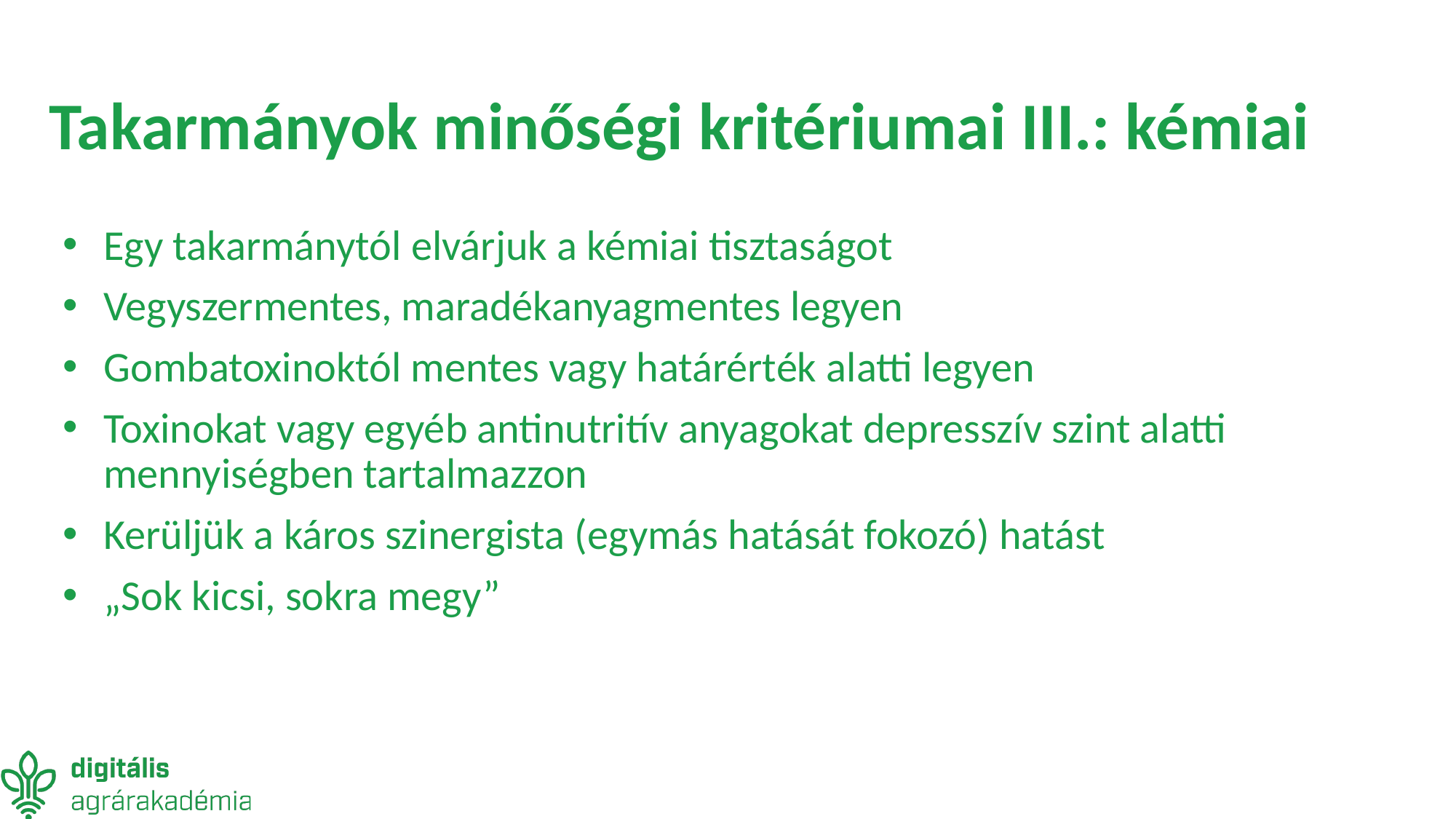

Takarmányok minőségi kritériumai III.: kémiai
Egy takarmánytól elvárjuk a kémiai tisztaságot
Vegyszermentes, maradékanyagmentes legyen
Gombatoxinoktól mentes vagy határérték alatti legyen
Toxinokat vagy egyéb antinutritív anyagokat depresszív szint alatti mennyiségben tartalmazzon
Kerüljük a káros szinergista (egymás hatását fokozó) hatást
„Sok kicsi, sokra megy”